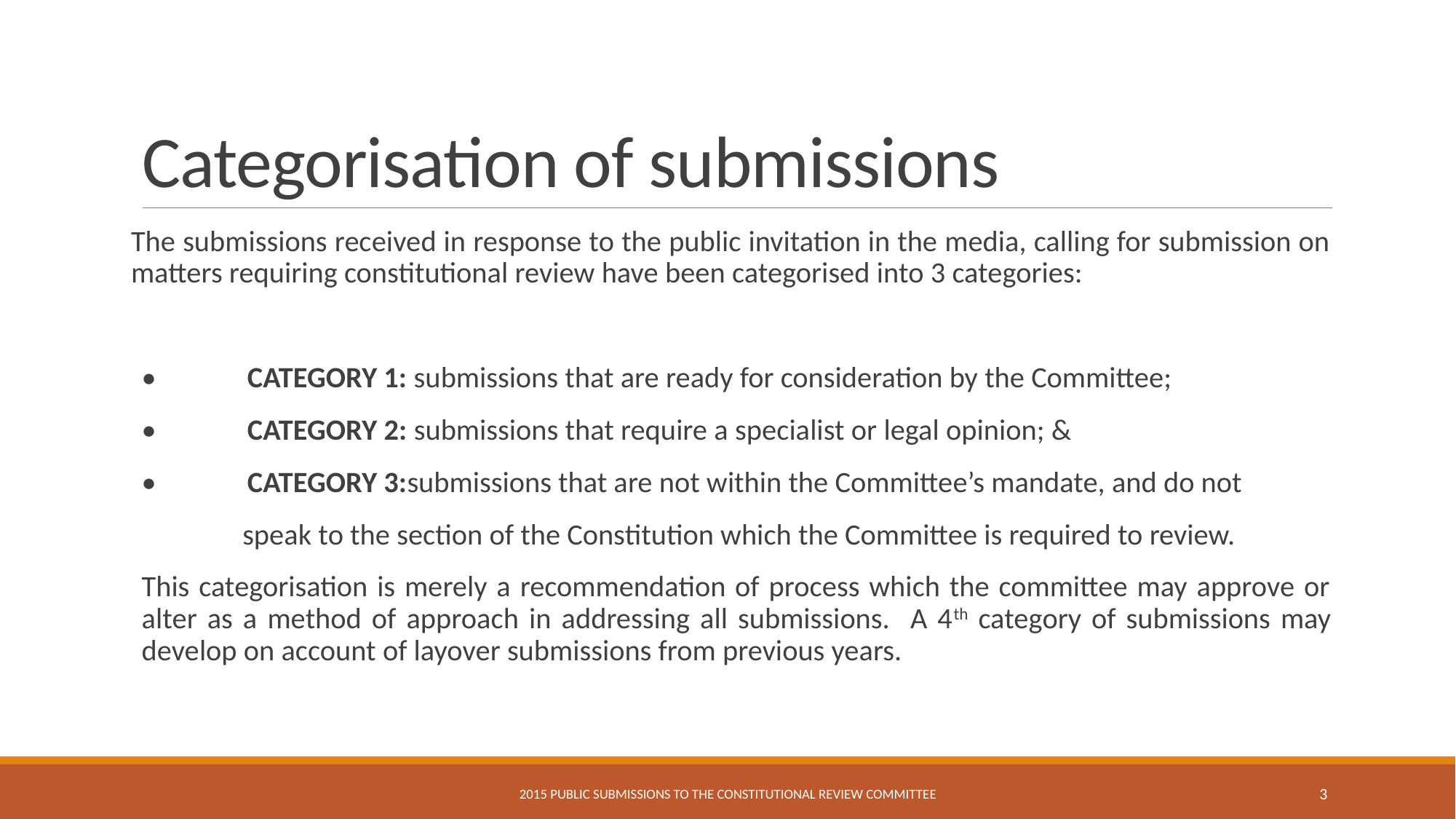

# Categorisation of submissions
The submissions received in response to the public invitation in the media, calling for submission on matters requiring constitutional review have been categorised into 3 categories:

•	CATEGORY 1: submissions that are ready for consideration by the Committee;
•	CATEGORY 2: submissions that require a specialist or legal opinion; &
•	CATEGORY 3:submissions that are not within the Committee’s mandate, and do not
               speak to the section of the Constitution which the Committee is required to review.
This categorisation is merely a recommendation of process which the committee may approve or alter as a method of approach in addressing all submissions.  A 4th category of submissions may develop on account of layover submissions from previous years.
2015 Public Submissions to the Constitutional review Committee
3